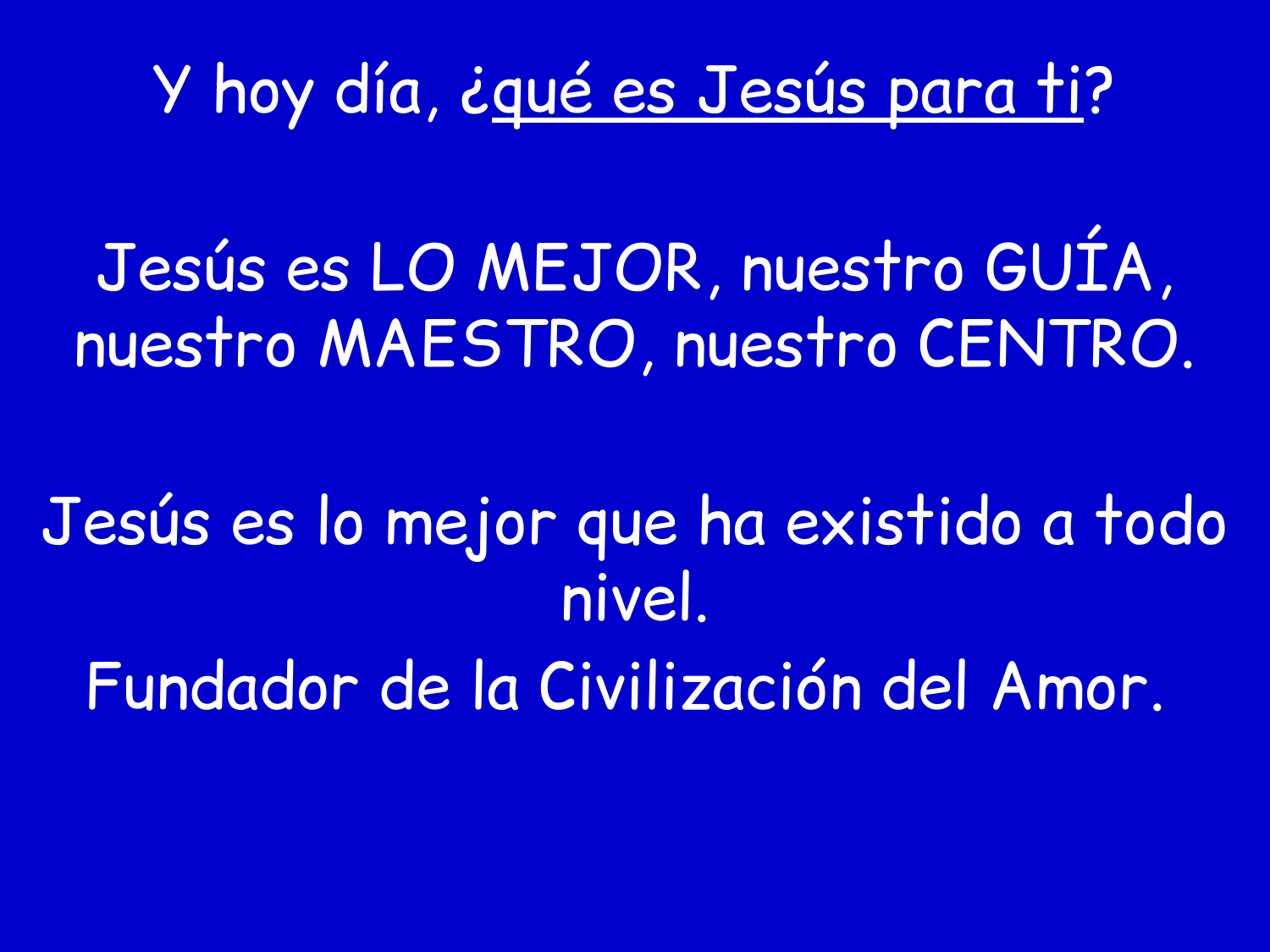

Y hoy día, ¿qué es Jesús para ti?

Jesús es LO MEJOR, nuestro GUÍA, nuestro MAESTRO, nuestro CENTRO.

Jesús es lo mejor que ha existido a todo nivel.
Fundador de la Civilización del Amor.